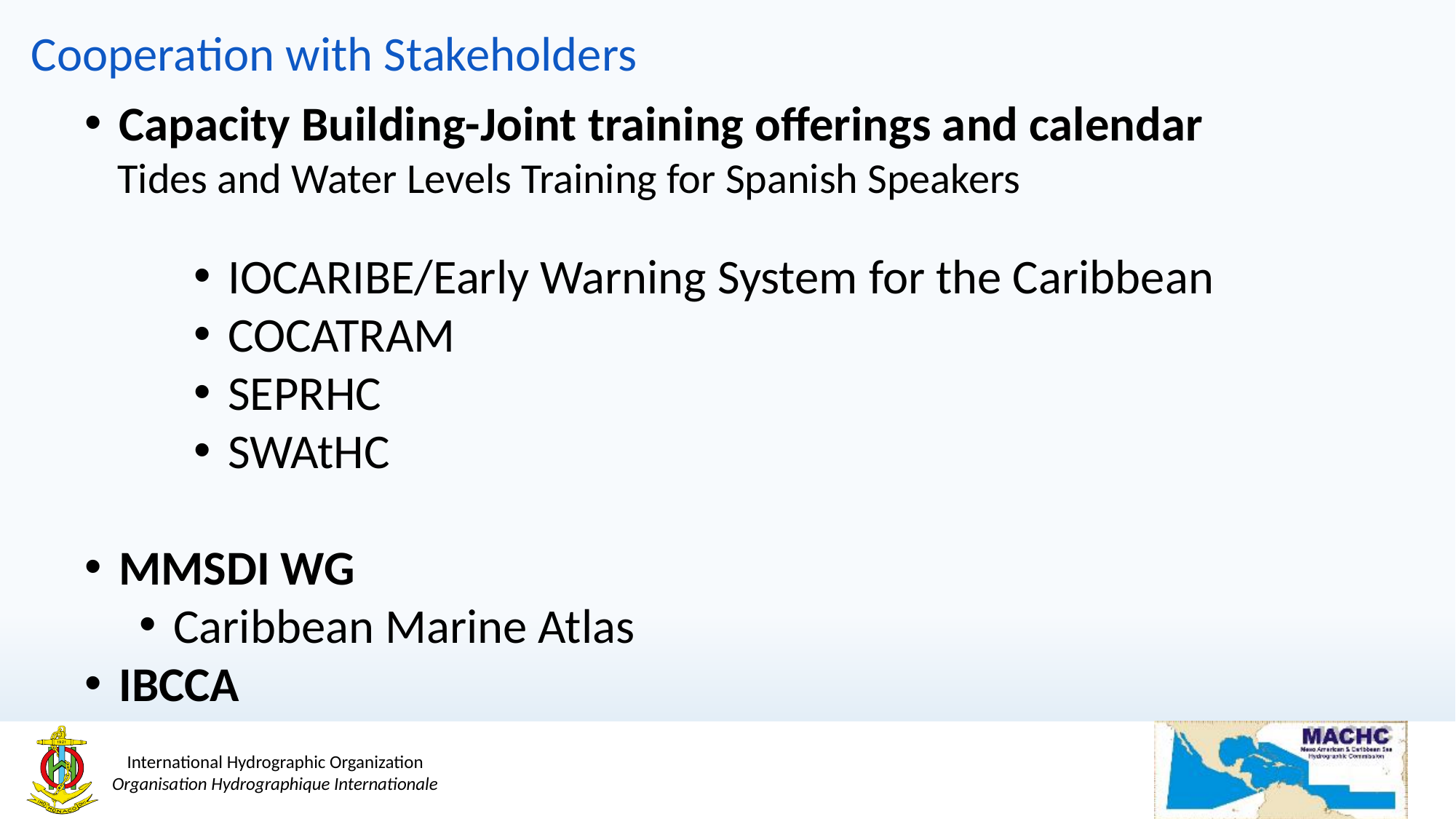

# Cooperation with Stakeholders
Capacity Building-Joint training offerings and calendar
    Tides and Water Levels Training for Spanish Speakers

IOCARIBE/Early Warning System for the Caribbean
COCATRAM
SEPRHC
SWAtHC

MMSDI WG
Caribbean Marine Atlas
IBCCA